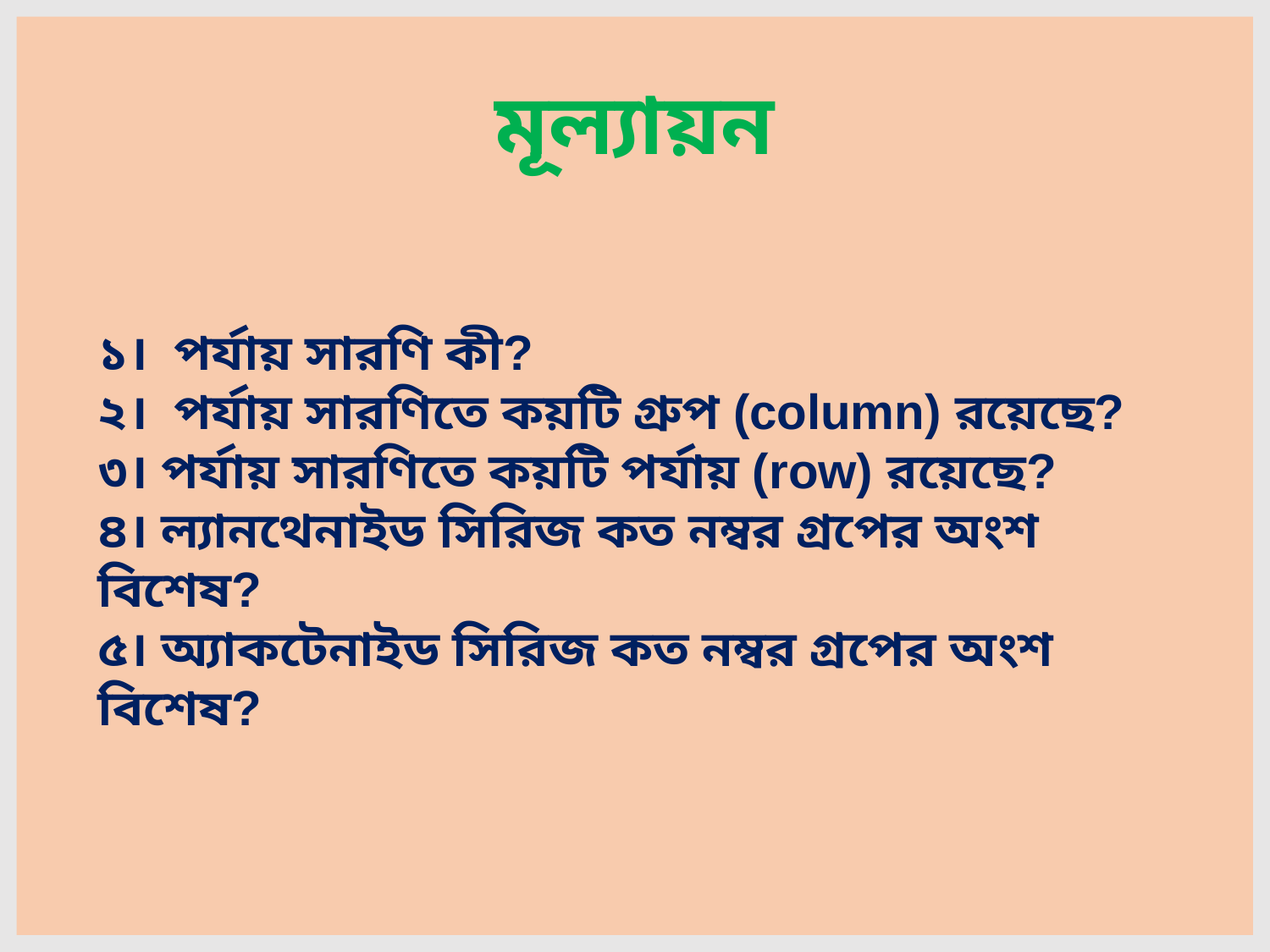

মূল্যায়ন
১।  পর্যায় সারণি কী?
২।  পর্যায় সারণিতে কয়টি গ্রুপ (column) রয়েছে?
৩। পর্যায় সারণিতে কয়টি পর্যায় (row) রয়েছে?
৪। ল্যানথেনাইড সিরিজ কত নম্বর গ্রপের অংশ 	বিশেষ?
৫। অ্যাকটেনাইড সিরিজ কত নম্বর গ্রপের অংশ 	বিশেষ?